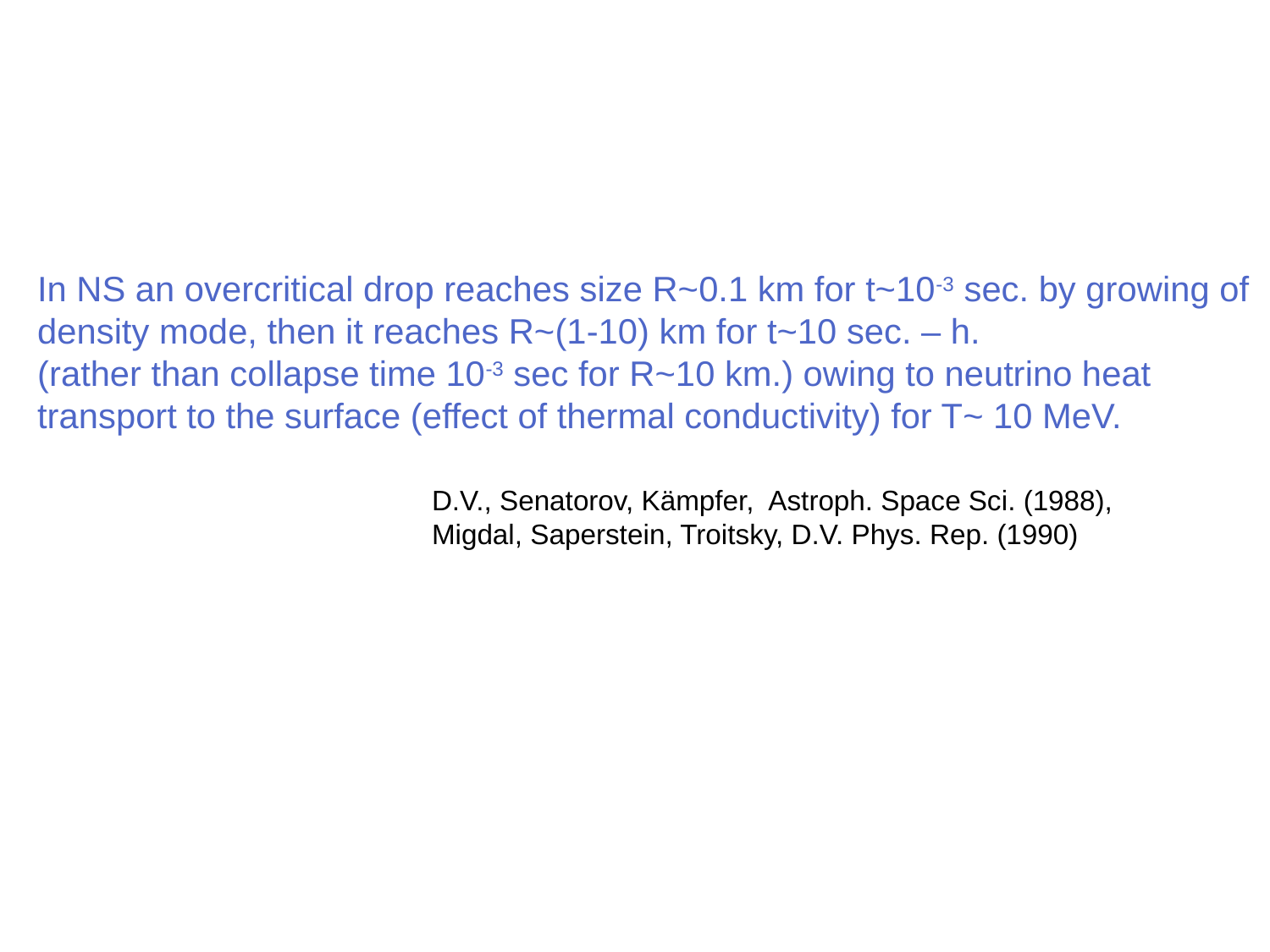

In NS an overcritical drop reaches size R~0.1 km for t~10-3 sec. by growing of density mode, then it reaches R~(1-10) km for t~10 sec. – h.
(rather than collapse time 10-3 sec for R~10 km.) owing to neutrino heat transport to the surface (effect of thermal conductivity) for T~ 10 MeV.
D.V., Senatorov, Kämpfer,  Astroph. Space Sci. (1988),
Migdal, Saperstein, Troitsky, D.V. Phys. Rep. (1990)